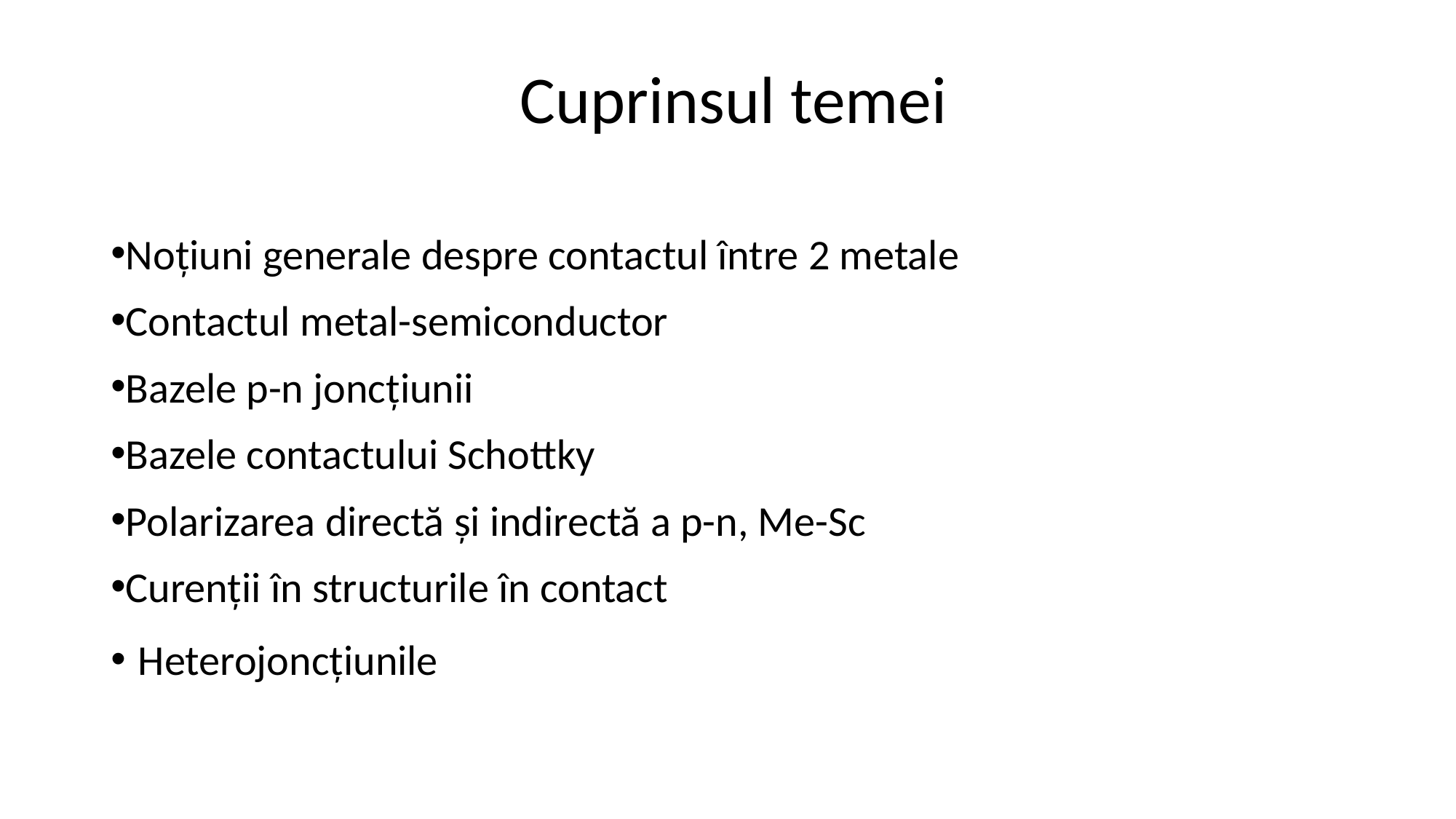

# Cuprinsul temei
Noțiuni generale despre contactul între 2 metale
Contactul metal-semiconductor
Bazele p-n joncțiunii
Bazele contactului Schottky
Polarizarea directă și indirectă a p-n, Me-Sc
Curenții în structurile în contact
Heterojoncțiunile